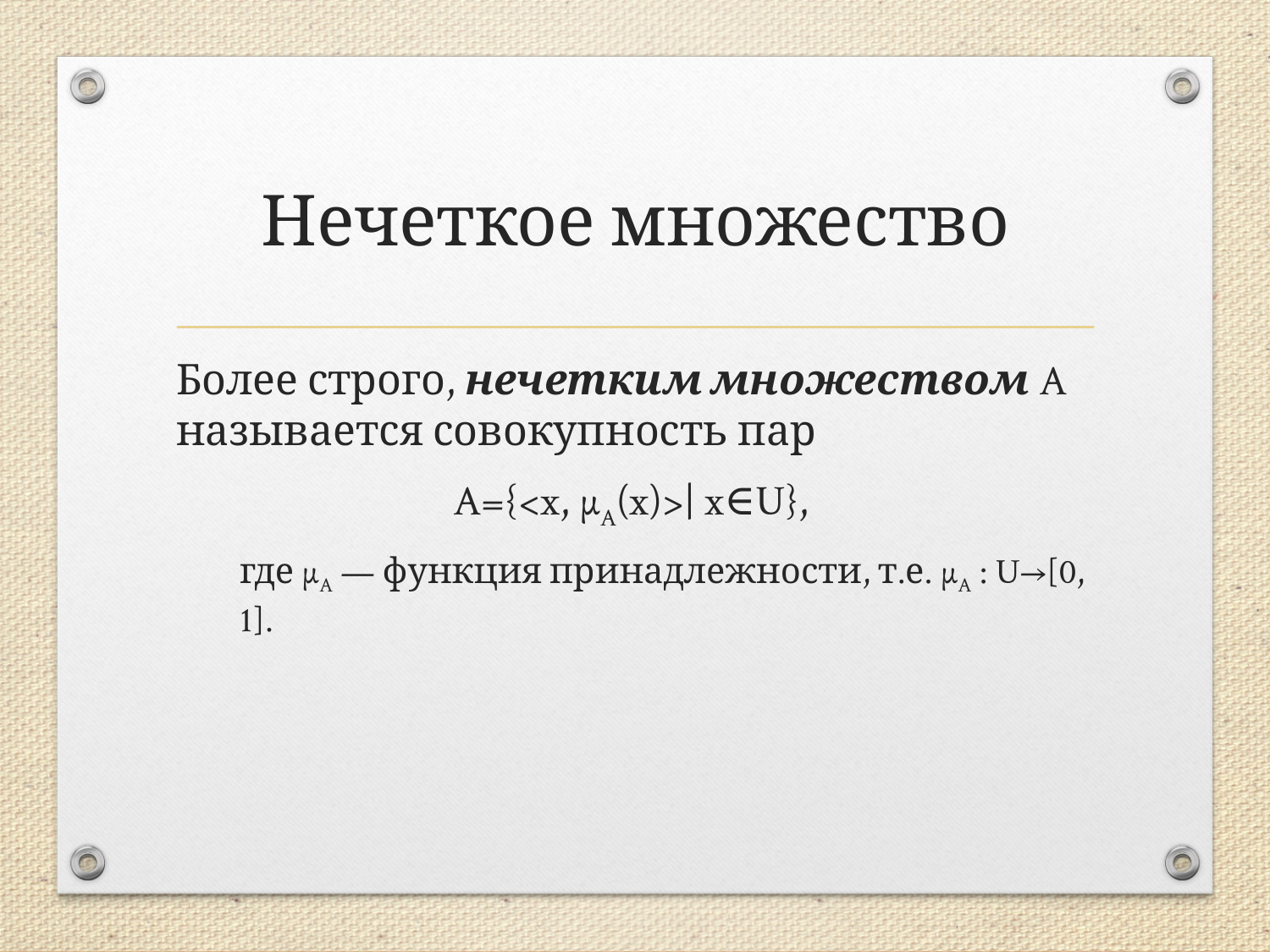

# Нечеткое множество
Более строго, нечетким множеством A называется совокупность пар
A={<x, μA(x)>| x∈U},
где μA — функция принадлежности, т.е. μA : U→[0, 1].